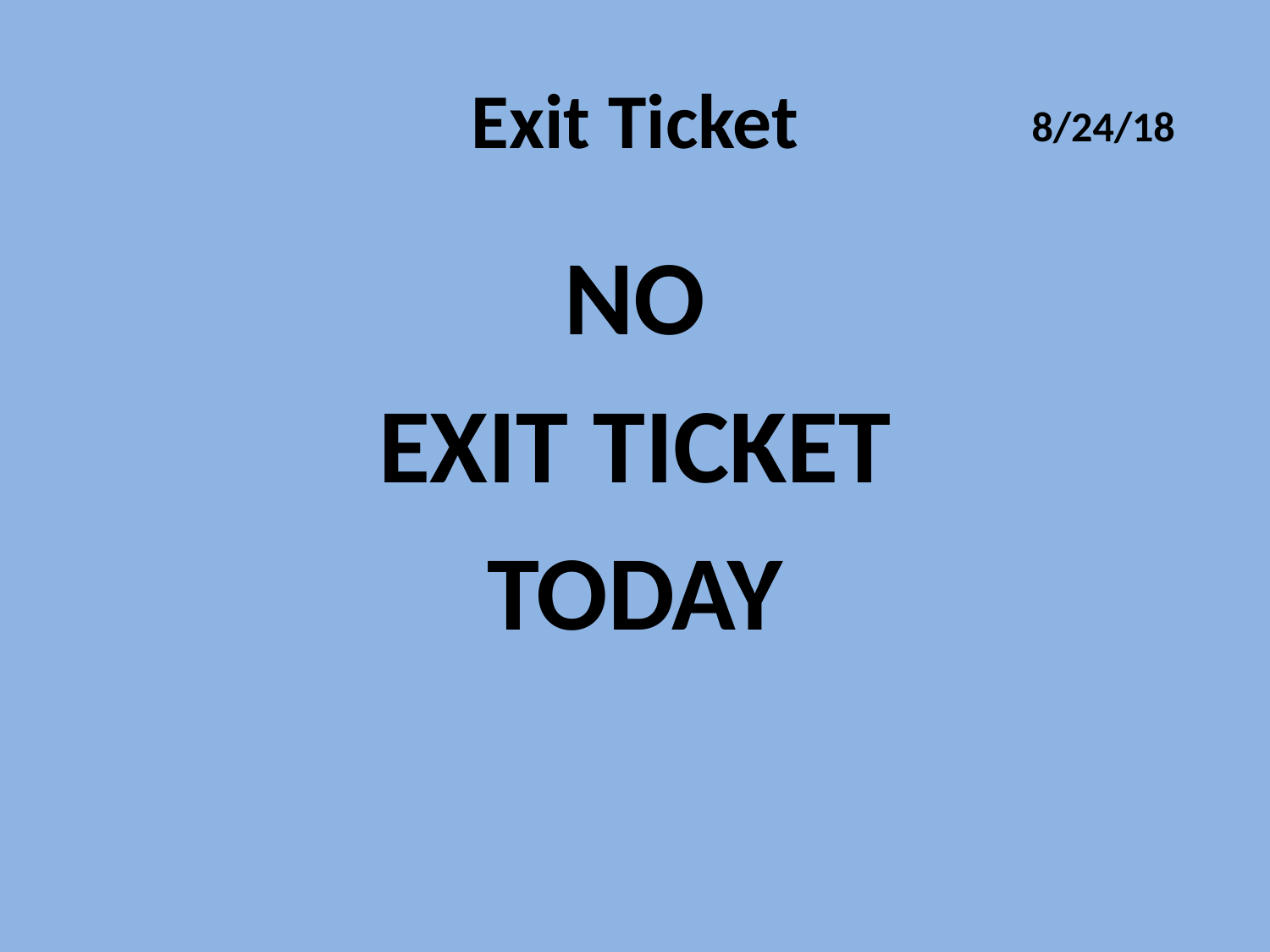

# Exit Ticket
8/24/18
NO
EXIT TICKET
TODAY